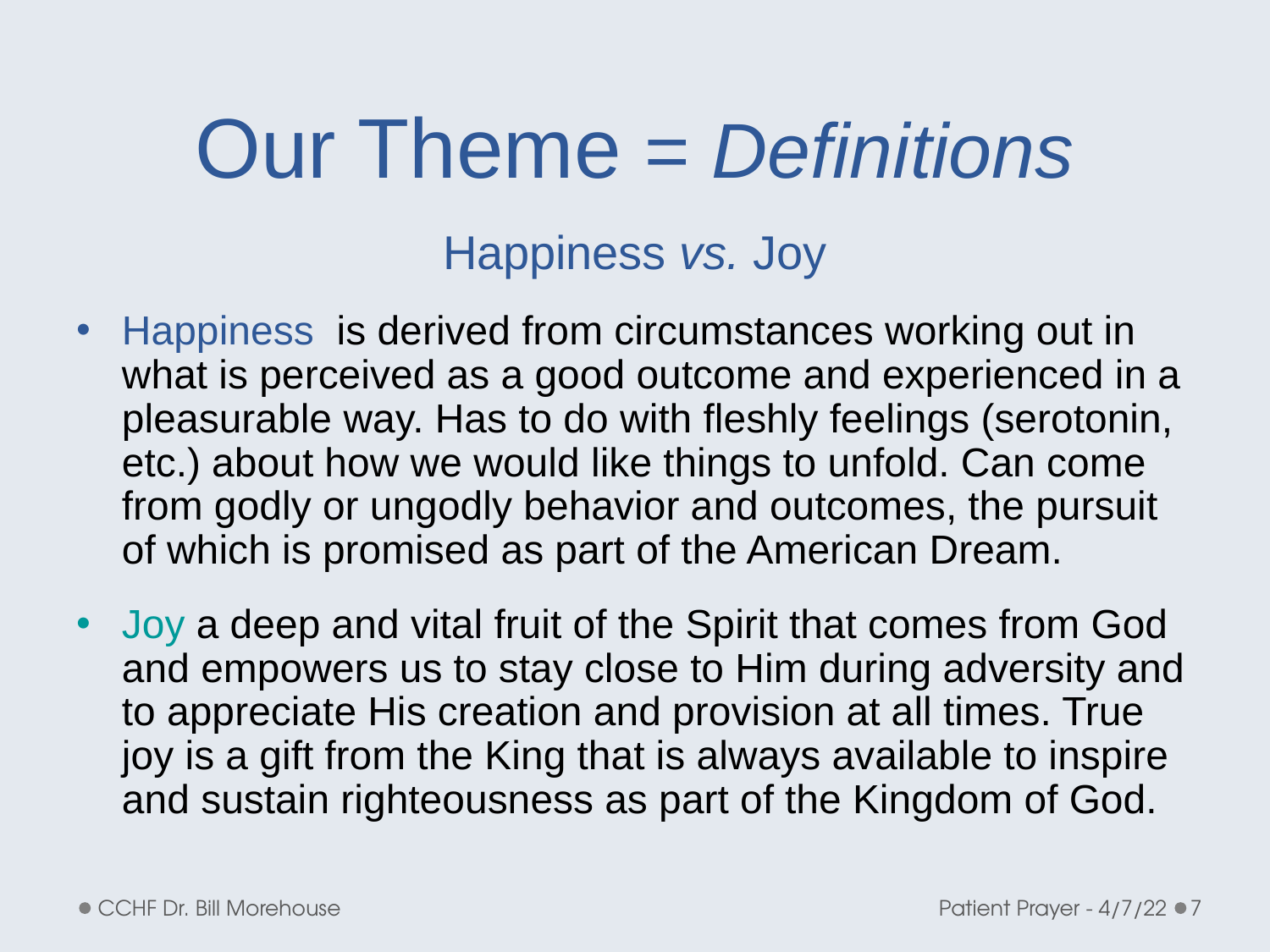

# Our Theme = Definitions
Happiness vs. Joy
Happiness  is derived from circumstances working out in what is perceived as a good outcome and experienced in a pleasurable way. Has to do with fleshly feelings (serotonin, etc.) about how we would like things to unfold. Can come from godly or ungodly behavior and outcomes, the pursuit of which is promised as part of the American Dream.
Joy a deep and vital fruit of the Spirit that comes from God and empowers us to stay close to Him during adversity and to appreciate His creation and provision at all times. True joy is a gift from the King that is always available to inspire and sustain righteousness as part of the Kingdom of God.
CCHF Dr. Bill Morehouse
Patient Prayer - 4/7/22
7